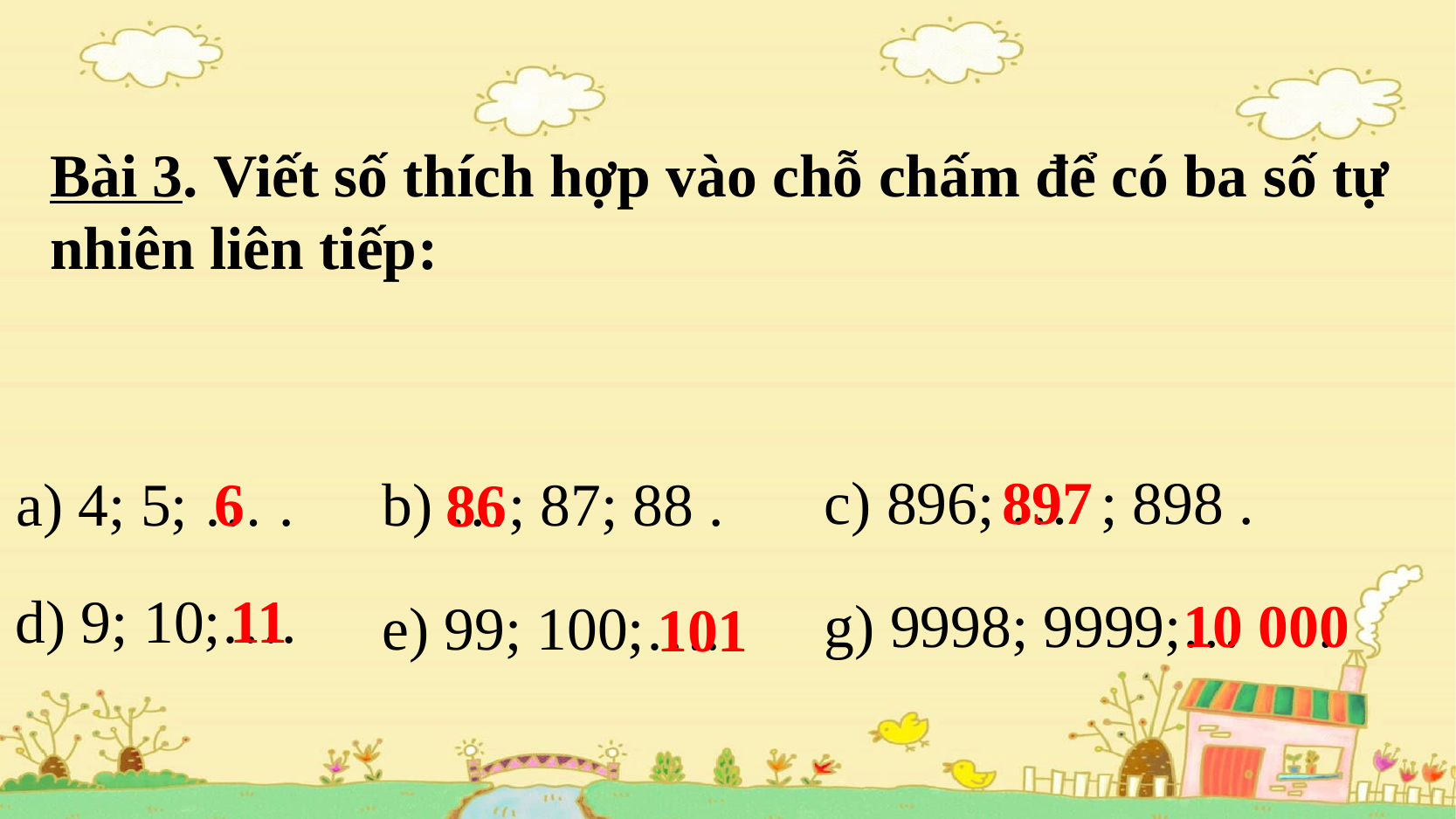

Bài 3. Viết số thích hợp vào chỗ chấm để có ba số tự nhiên liên tiếp:
c) 896; …  ; 898 .
897
a) 4; 5; … .
6
b) …; 87; 88 .
86
d) 9; 10;….
11
g) 9998; 9999;…     .
10 000
e) 99; 100;….
101